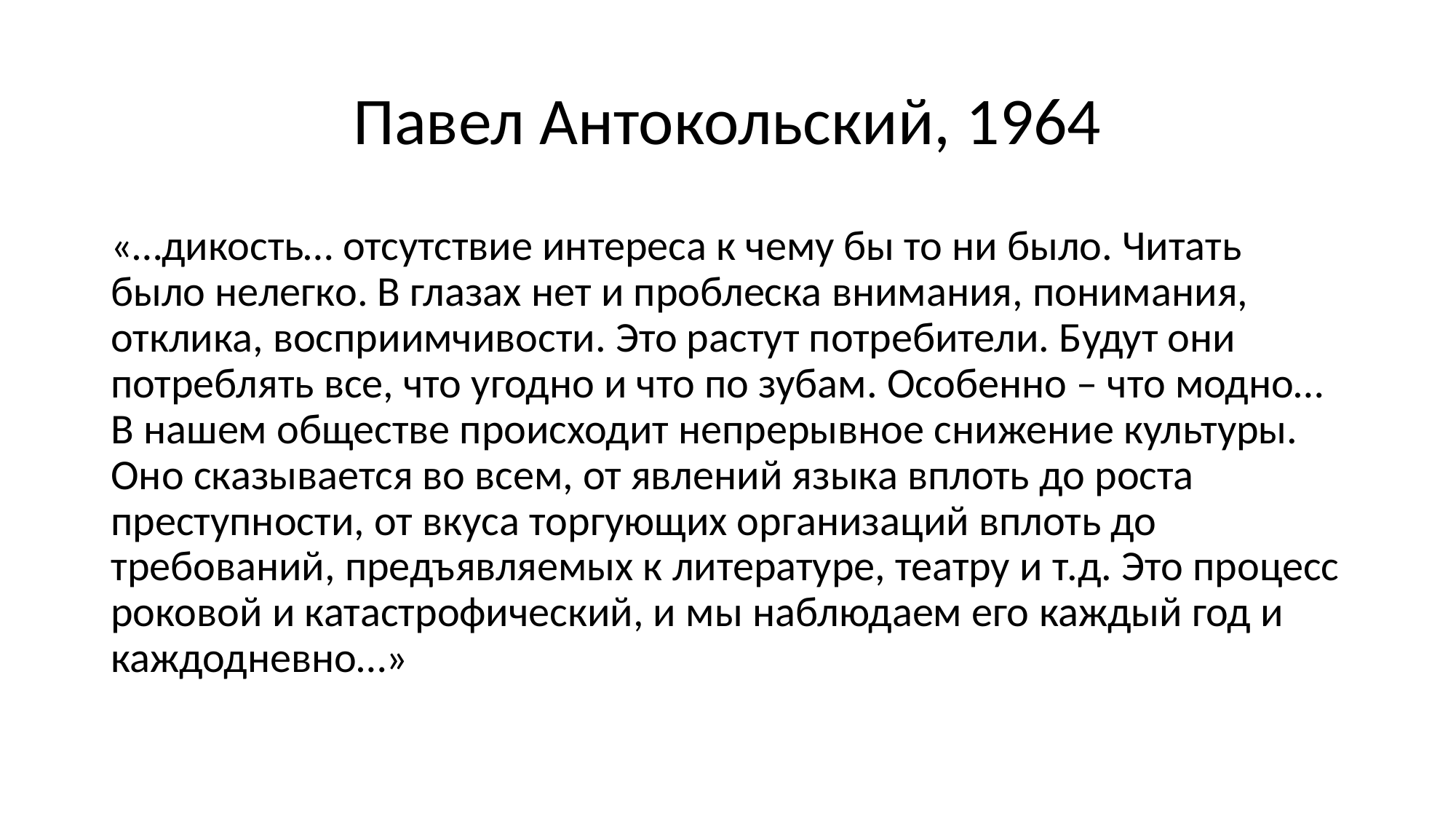

# Павел Антокольский, 1964
«…дикость… отсутствие интереса к чему бы то ни было. Читать было нелегко. В глазах нет и проблеска внимания, понимания, отклика, восприимчивости. Это растут потребители. Будут они потреблять все, что угодно и что по зубам. Особенно – что модно… В нашем обществе происходит непрерывное снижение культуры. Оно сказывается во всем, от яв­ле­ний языка вплоть до роста преступности, от вкуса тор­гующих организаций вплоть до требований, предъя­вля­емых к литературе, театру и т.д. Это процесс роковой и катастрофический, и мы наблюдаем его каждый год и каждодневно…»